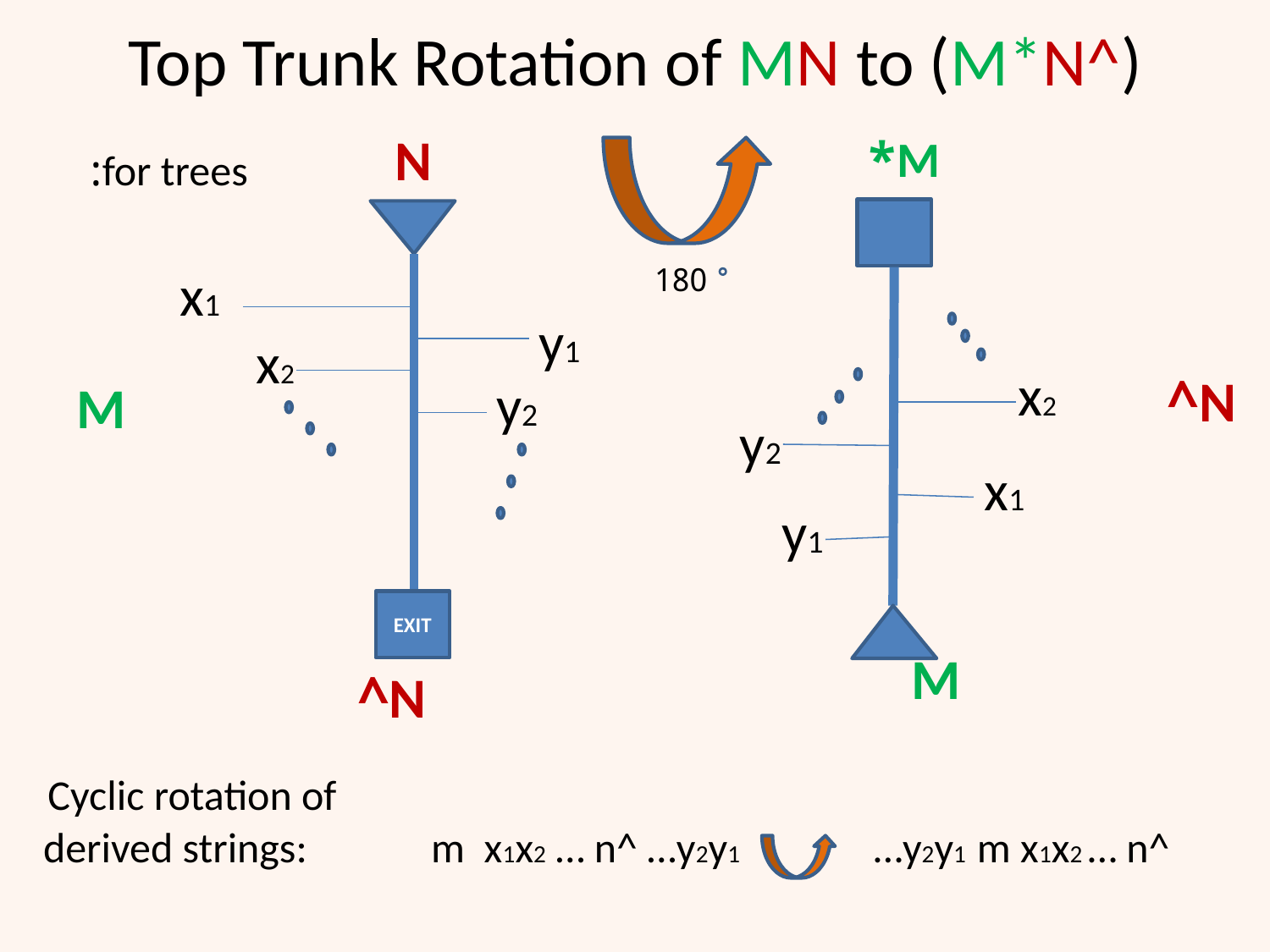

# Top Trunk Rotation of MN to (M*N^)
N
M*
for trees:

M

							  M

x1
180

y1

x2

x2
N^
y2

y2

x1

y1

EXIT

N^
Cyclic rotation of
 derived strings:             m  x1x2 … n^ …y2y1              …y2y1  m x1x2 … n^